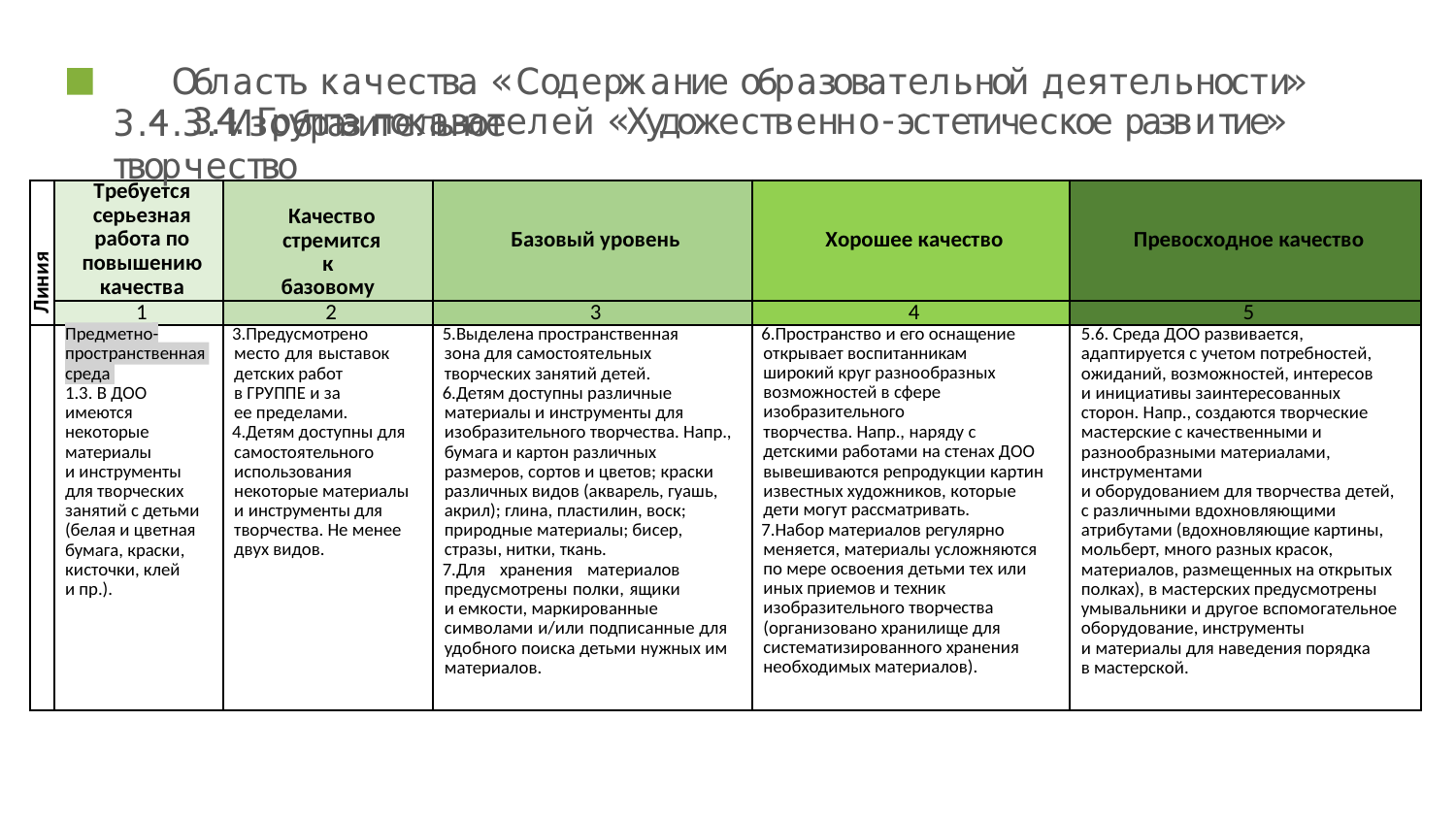

# Область качества «Содержание образовательной деятельности»
3.4. Группа показателей «Художественно-эстетическое развитие»

3.4.3. Изобразительное творчество

Требуется серьезная работа по повышению качества

Качество стремится
к базовому
Базовый уровень
Хорошее качество
Превосходное качество
Линия
1
2
3
4
5

Предметно-

Пространство и его оснащение открывает воспитанникам широкий круг разнообразных возможностей в сфере изобразительного
творчества. Напр., наряду с детскими работами на стенах ДОО вывешиваются репродукции картин известных художников, которые
дети могут рассматривать.
Набор материалов регулярно меняется, материалы усложняются по мере освоения детьми тех или иных приемов и техник изобразительного творчества (организовано хранилище для систематизированного хранения необходимых материалов).
Предусмотрено место для выставок детских работ
в ГРУППЕ и за ее пределами.
Детям доступны для самостоятельного использования некоторые материалы и инструменты для творчества. Не менее двух видов.
Выделена пространственная зона для самостоятельных творческих занятий детей.
Детям доступны различные материалы и инструменты для изобразительного творчества. Напр., бумага и картон различных размеров, сортов и цветов; краски различных видов (акварель, гуашь, акрил); глина, пластилин, воск; природные материалы; бисер, стразы, нитки, ткань.
Для хранения материалов предусмотрены полки, ящики и емкости, маркированные
символами и/или подписанные для удобного поиска детьми нужных им материалов.
5.6. Среда ДОО развивается, адаптируется с учетом потребностей, ожиданий, возможностей, интересов
и инициативы заинтересованных сторон. Напр., создаются творческие мастерские с качественными и разнообразными материалами, инструментами
и оборудованием для творчества детей, с различными вдохновляющими атрибутами (вдохновляющие картины, мольберт, много разных красок, материалов, размещенных на открытых
полках), в мастерских предусмотрены умывальники и другое вспомогательное оборудование, инструменты
и материалы для наведения порядка в мастерской.

пространственная

среда

1.3. В ДОО имеются некоторые материалы
и инструменты для творческих занятий с детьми (белая и цветная бумага, краски,
кисточки, клей и пр.).